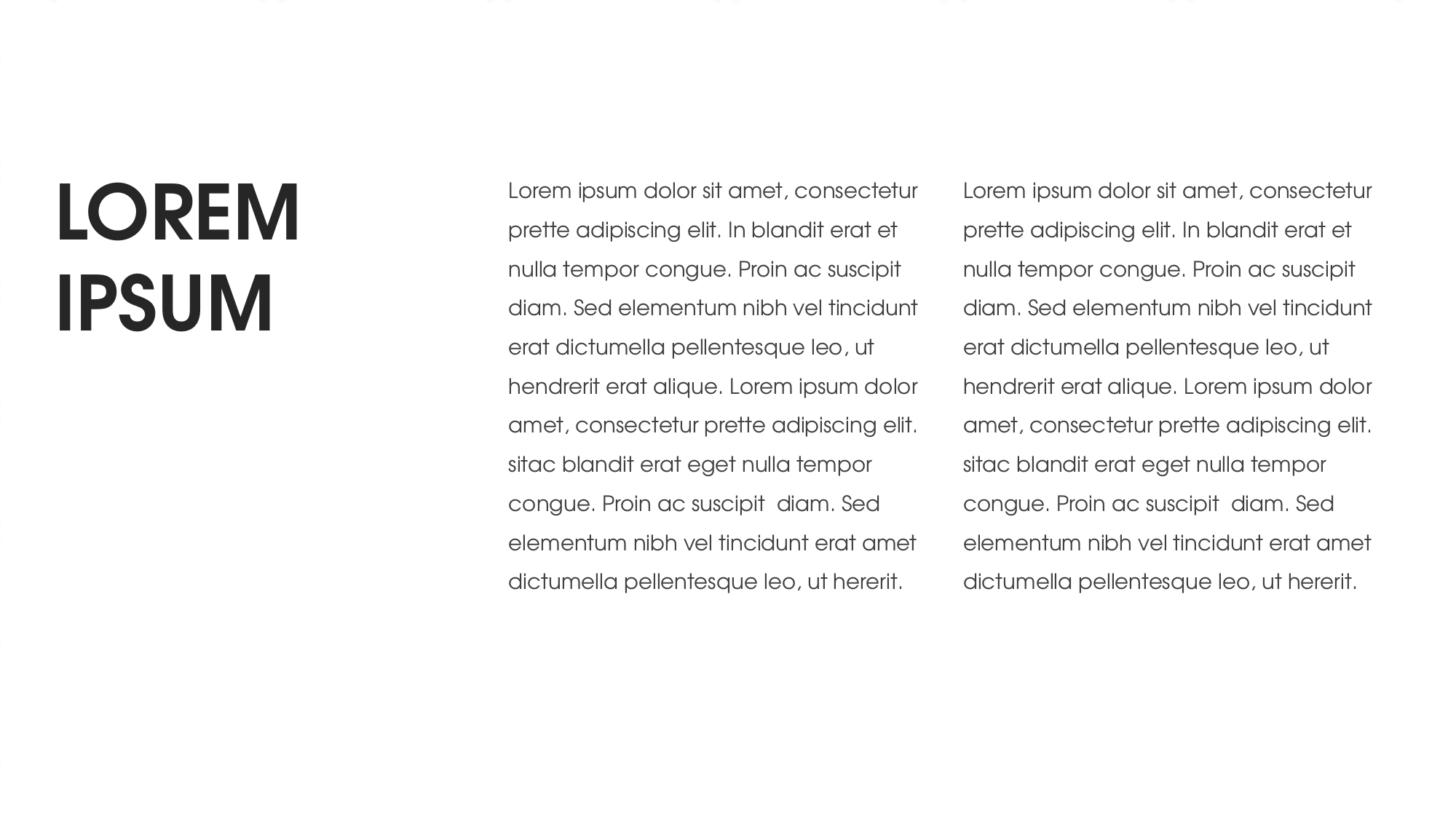

LOREM
IPSUM
Lorem ipsum dolor sit amet, consectetur
prette adipiscing elit. In blandit erat et
nulla tempor congue. Proin ac suscipit
diam. Sed elementum nibh vel tincidunt
erat dictumella pellentesque leo, ut
hendrerit erat alique. Lorem ipsum dolor
amet, consectetur prette adipiscing elit.
sitac blandit erat eget nulla tempor
congue. Proin ac suscipit  diam. Sed
elementum nibh vel tincidunt erat amet
dictumella pellentesque leo, ut hererit.
Lorem ipsum dolor sit amet, consectetur
prette adipiscing elit. In blandit erat et
nulla tempor congue. Proin ac suscipit
diam. Sed elementum nibh vel tincidunt
erat dictumella pellentesque leo, ut
hendrerit erat alique. Lorem ipsum dolor
amet, consectetur prette adipiscing elit.
sitac blandit erat eget nulla tempor
congue. Proin ac suscipit  diam. Sed
elementum nibh vel tincidunt erat amet
dictumella pellentesque leo, ut hererit.